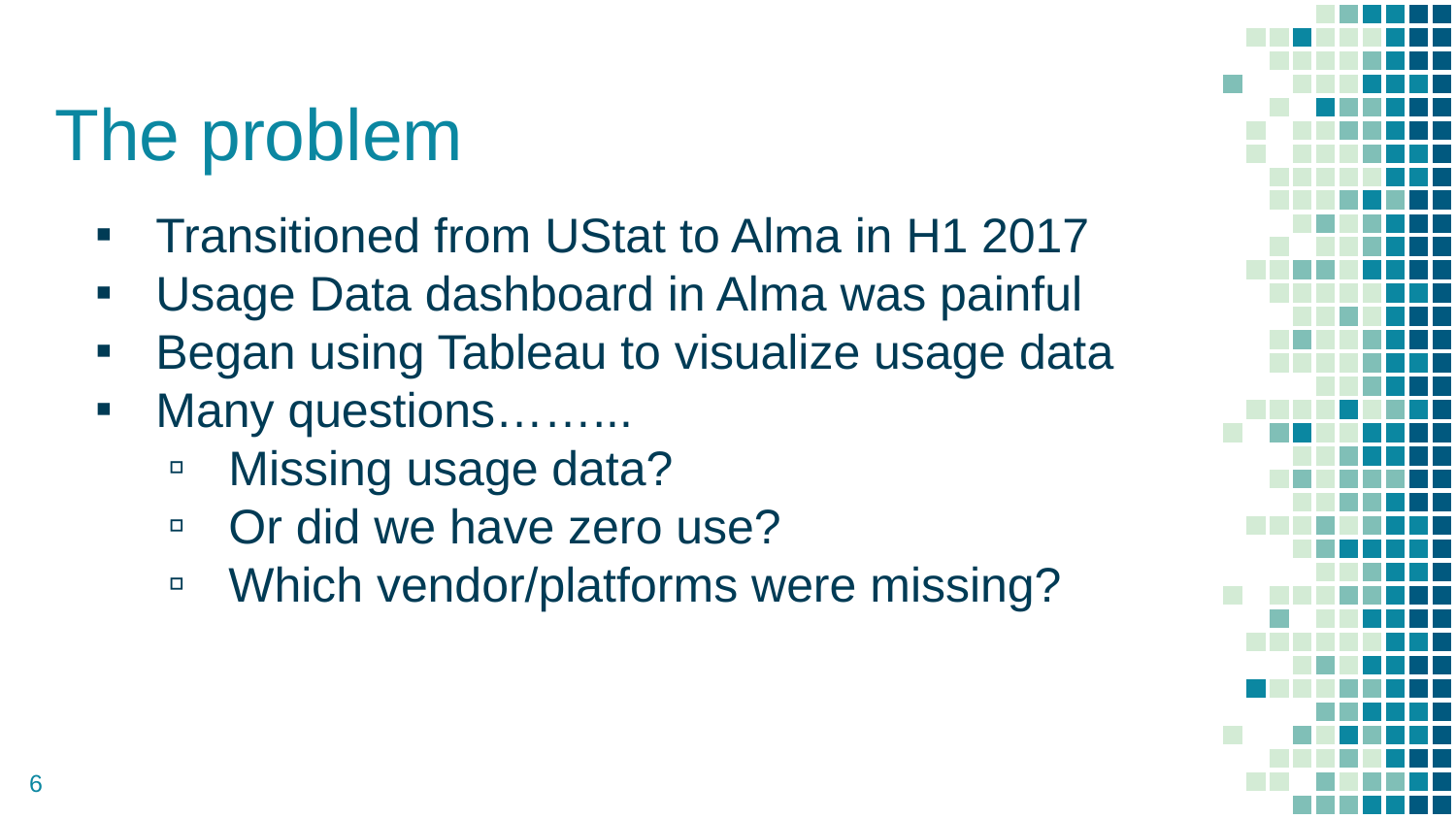

# The problem
Transitioned from UStat to Alma in H1 2017
Usage Data dashboard in Alma was painful
Began using Tableau to visualize usage data
Many questions……...
Missing usage data?
Or did we have zero use?
Which vendor/platforms were missing?
6